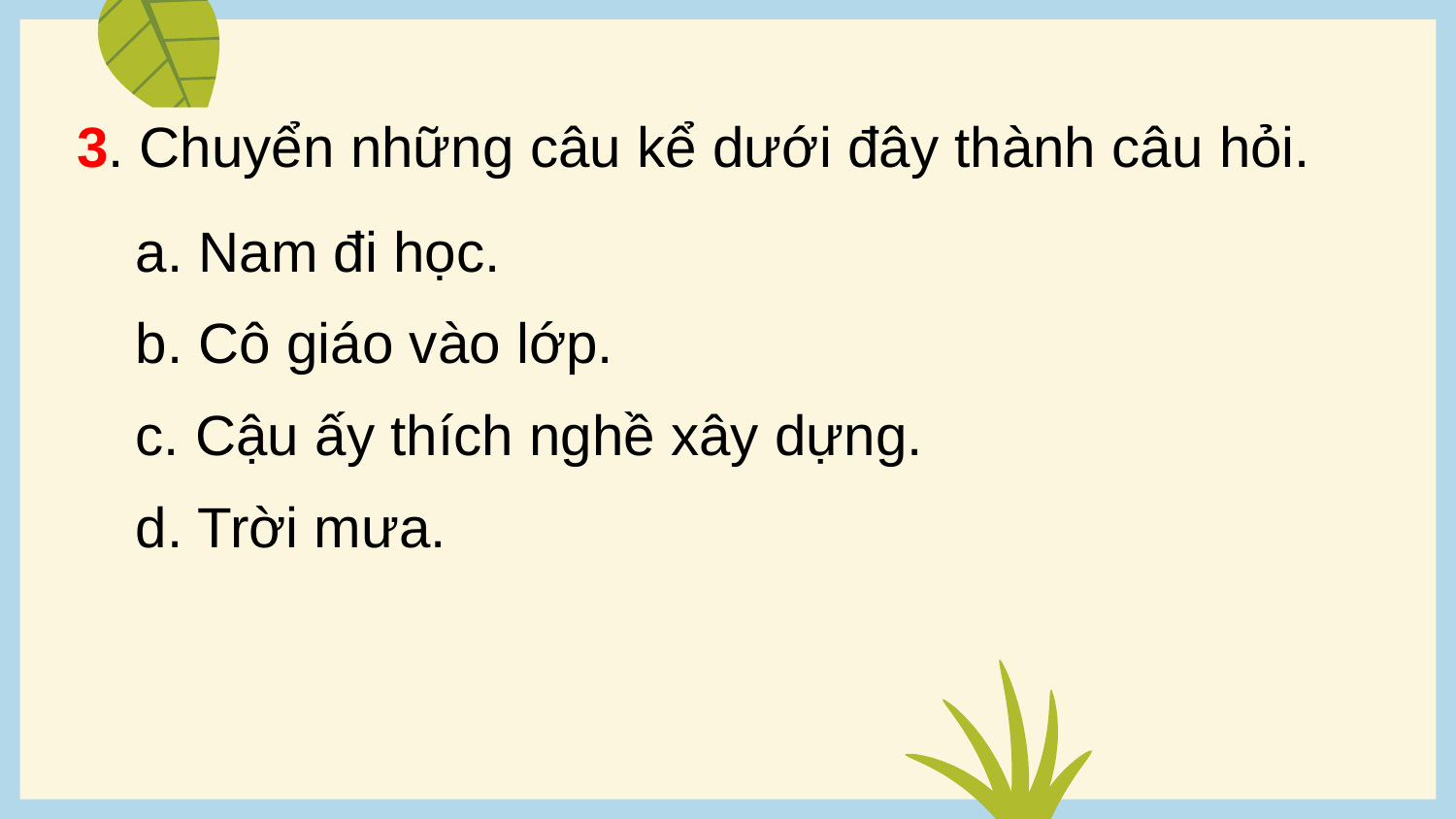

3. Chuyển những câu kể dưới đây thành câu hỏi.
a. Nam đi học.
b. Cô giáo vào lớp.
c. Cậu ấy thích nghề xây dựng.
d. Trời mưa.